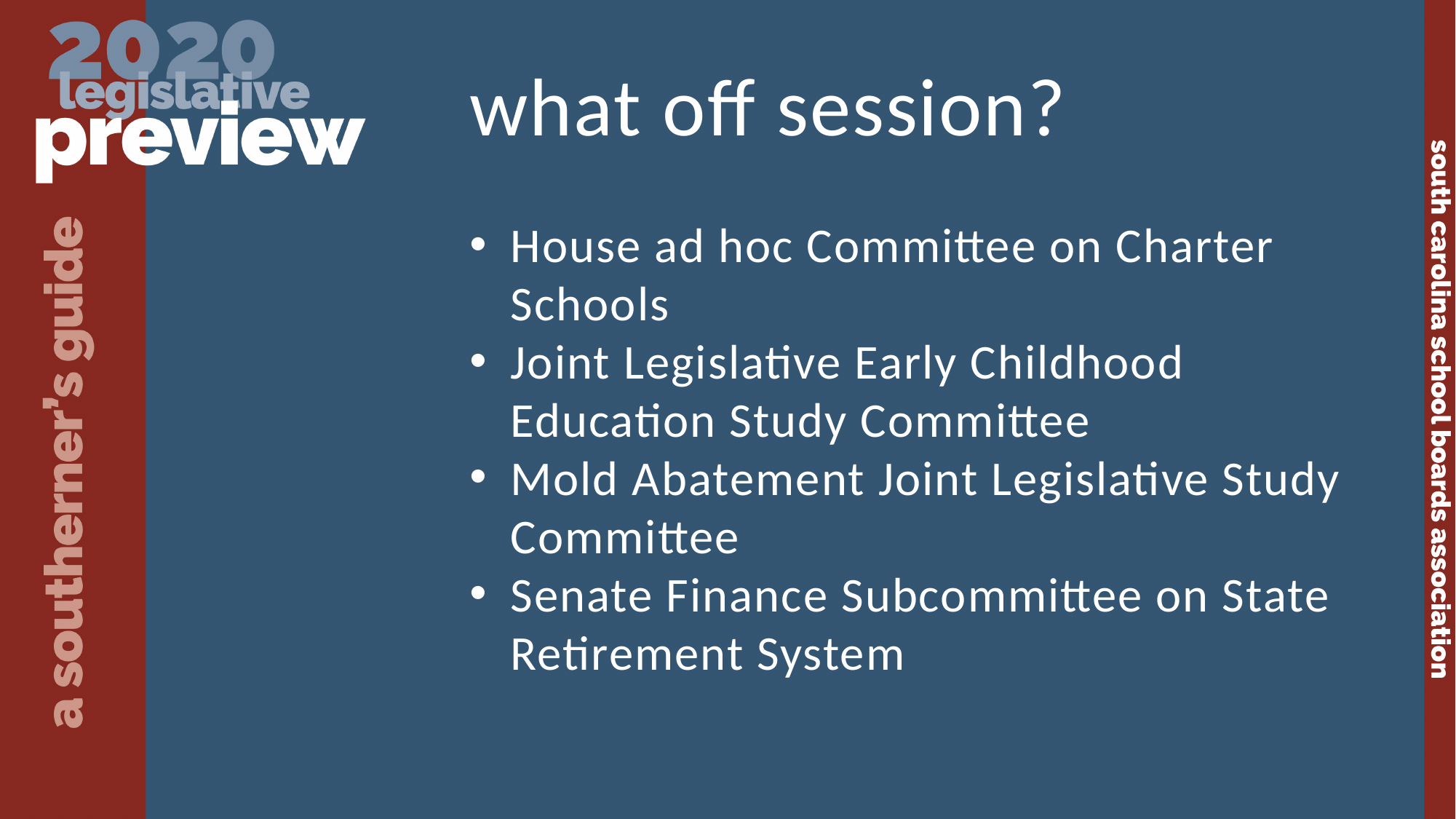

what off session?
House ad hoc Committee on Charter Schools
Joint Legislative Early Childhood Education Study Committee
Mold Abatement Joint Legislative Study Committee
Senate Finance Subcommittee on State Retirement System